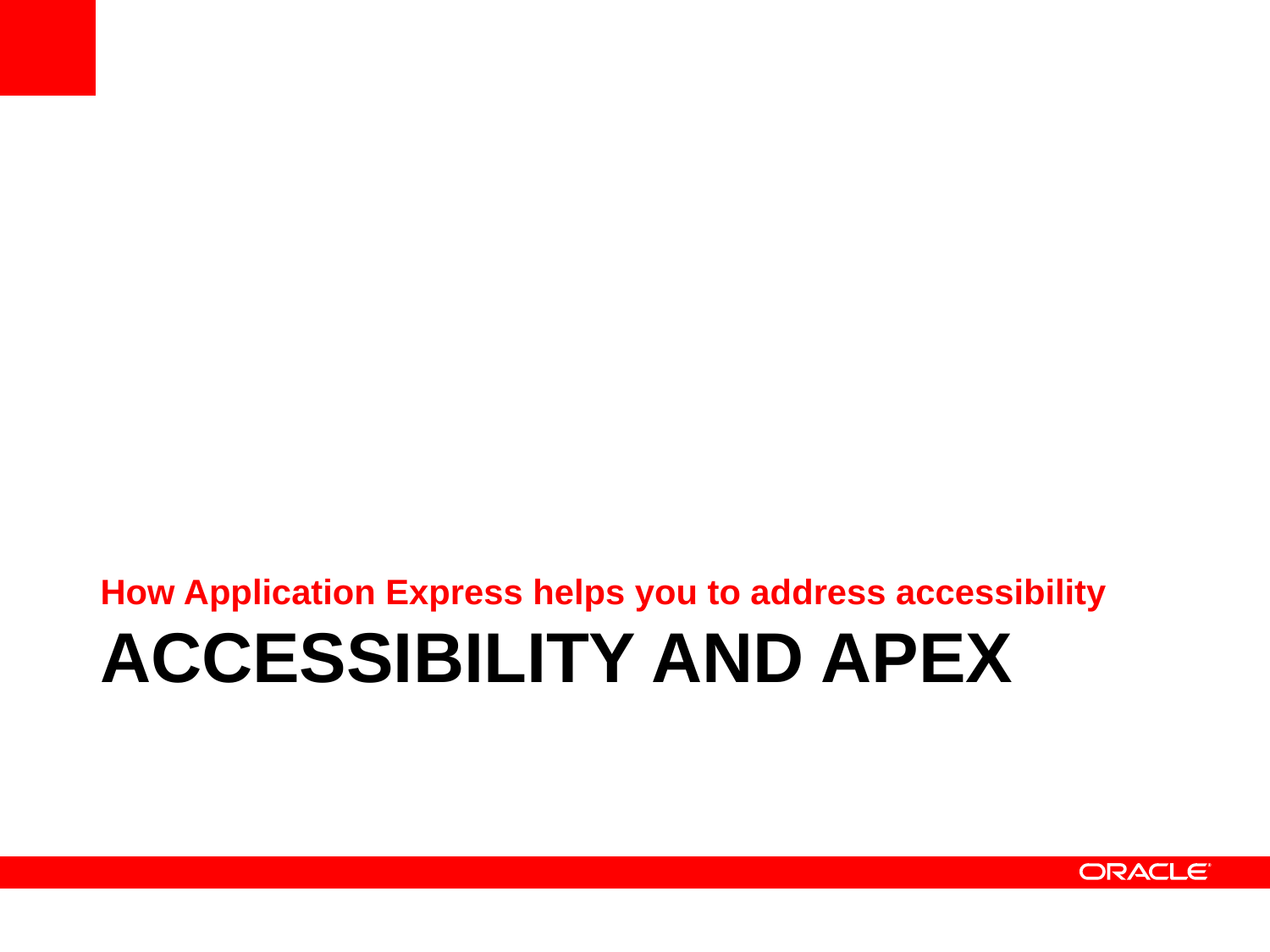

How Application Express helps you to address accessibility
# Accessibility and apex